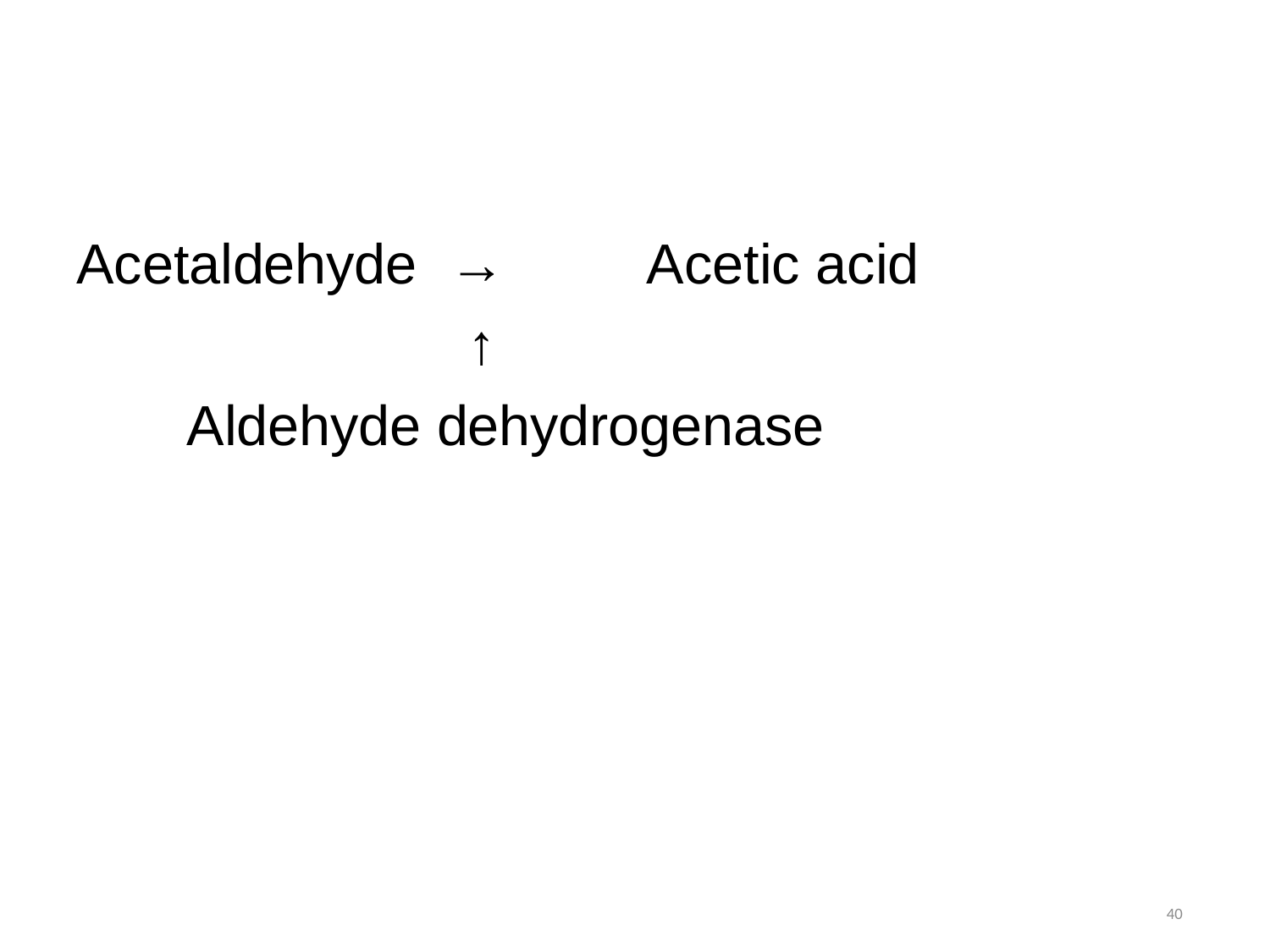

Acetaldehyde	→	Acetic acid
↑
Aldehyde dehydrogenase
40